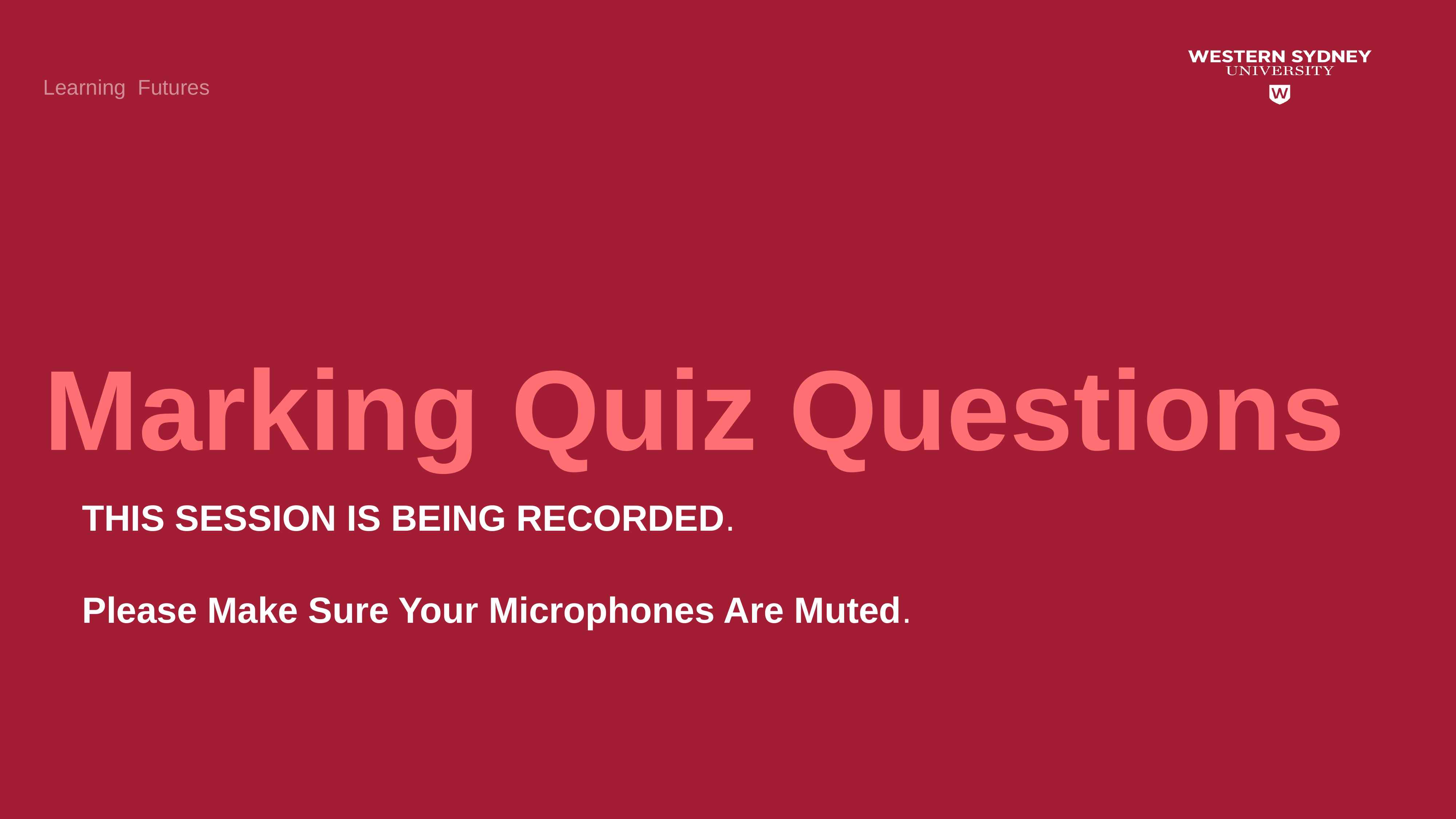

Learning  Futures
Marking Quiz Questions
THIS SESSION IS BEING RECORDED.
Please Make Sure Your Microphones Are Muted.